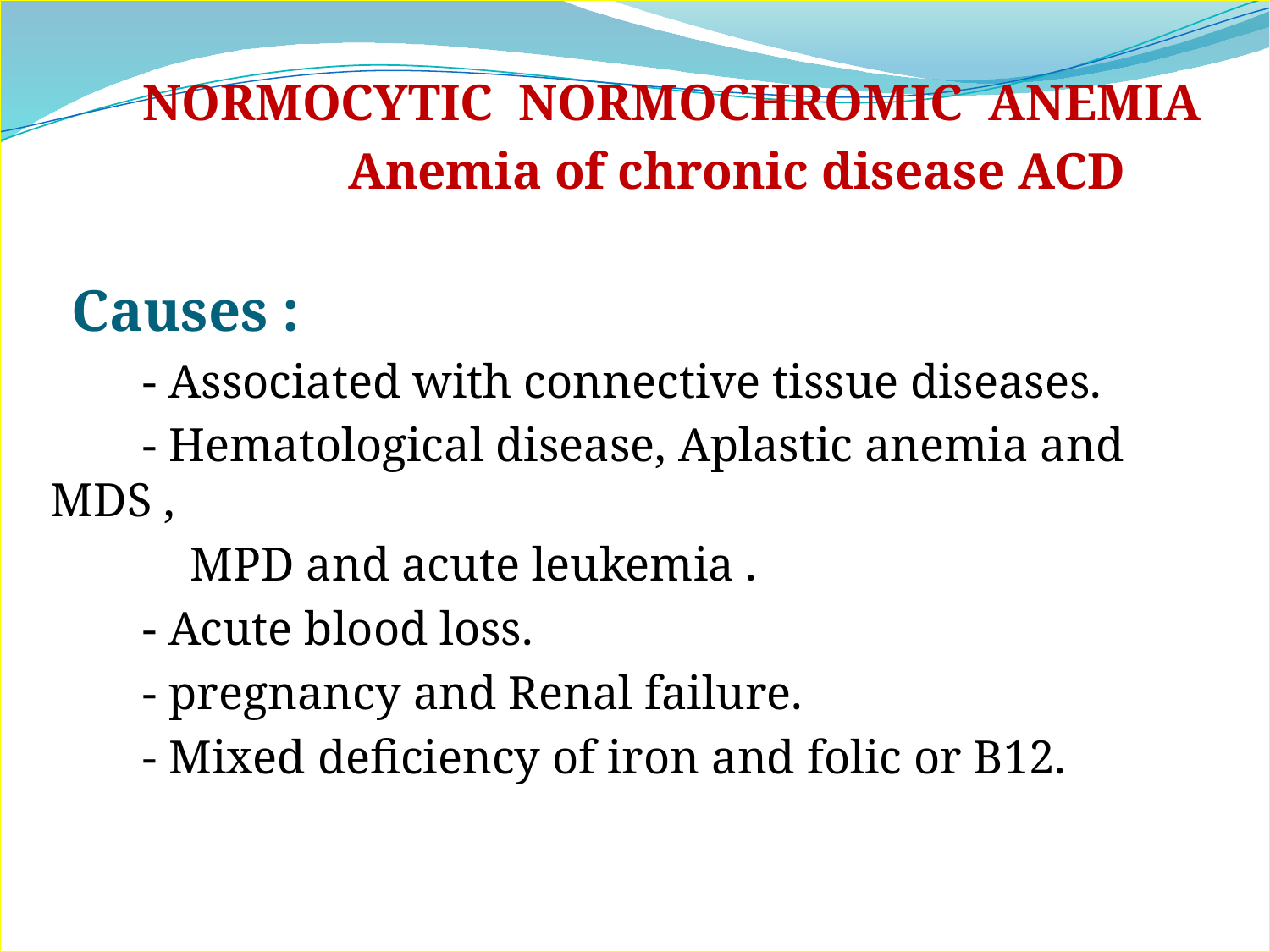

NORMOCYTIC  NORMOCHROMIC  ANEMIA
                          Anemia of chronic disease ACD

     Causes :
           - Associated with connective tissue diseases.
           - Hematological disease, Aplastic anemia and MDS ,
               MPD and acute leukemia .
           - Acute blood loss.
           - pregnancy and Renal failure.
           - Mixed deficiency of iron and folic or B12.